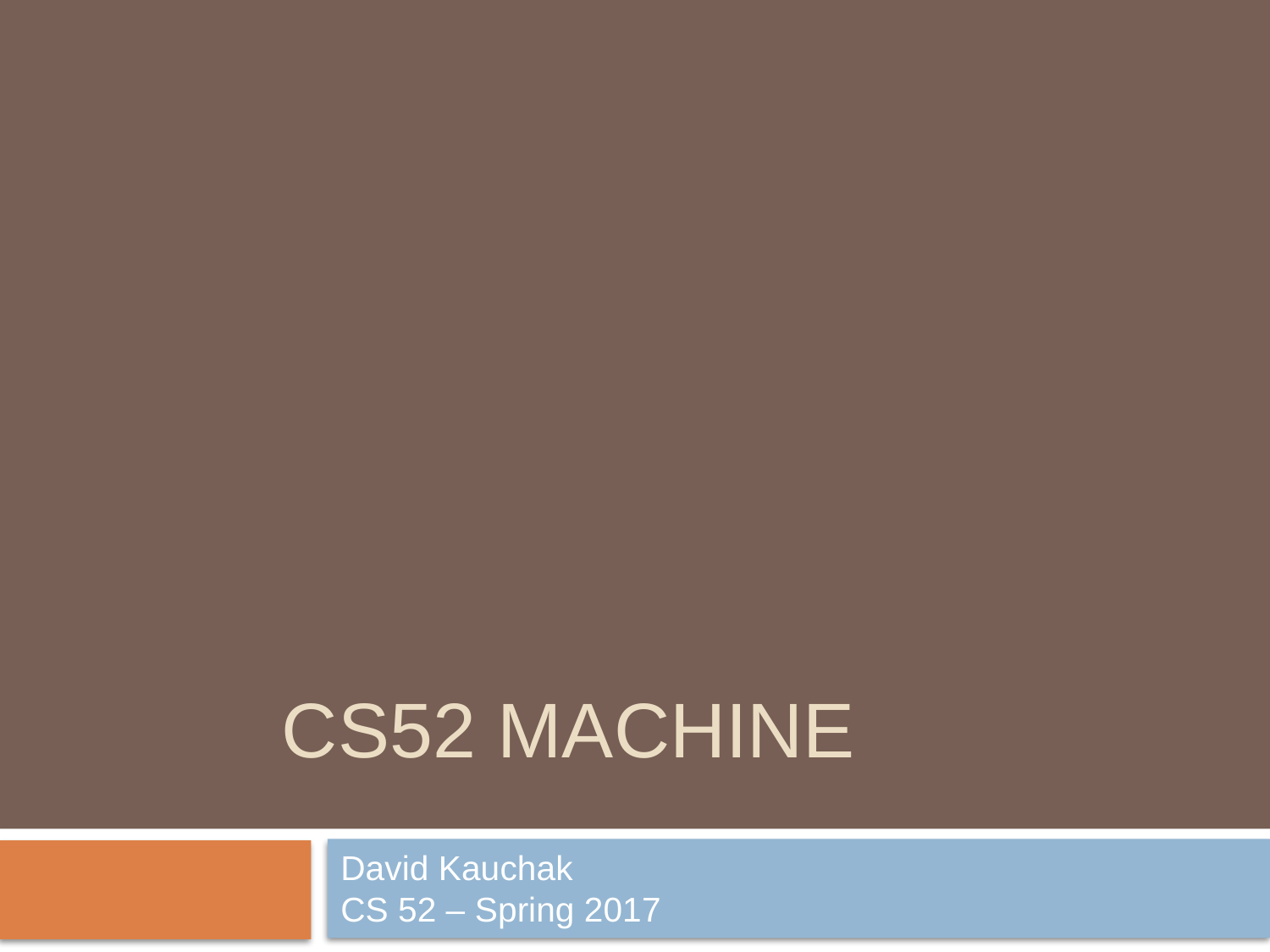

# CS52 machine
David Kauchak
CS 52 – Spring 2017